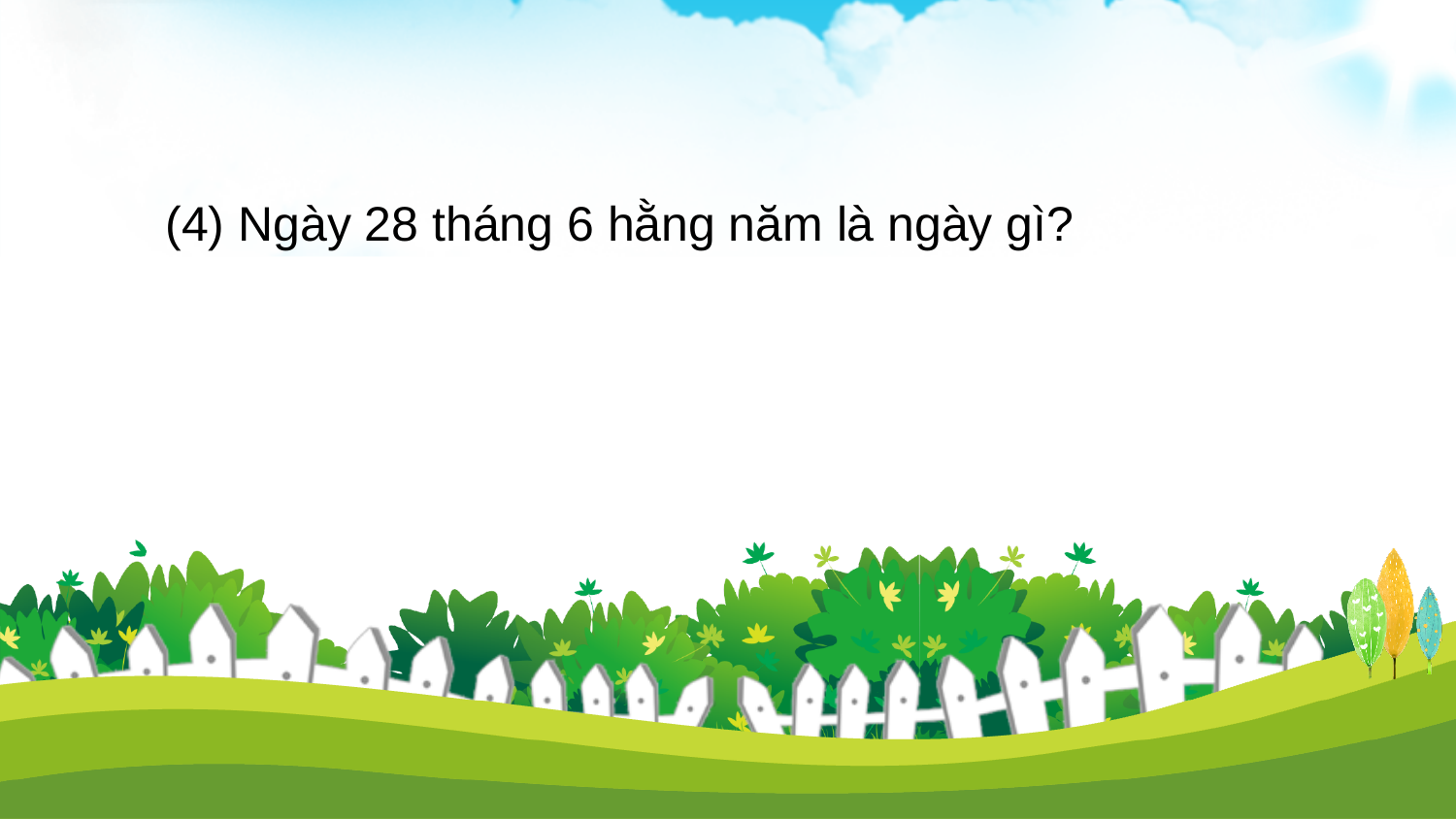

(4) Ngày 28 tháng 6 hằng năm là ngày gì?